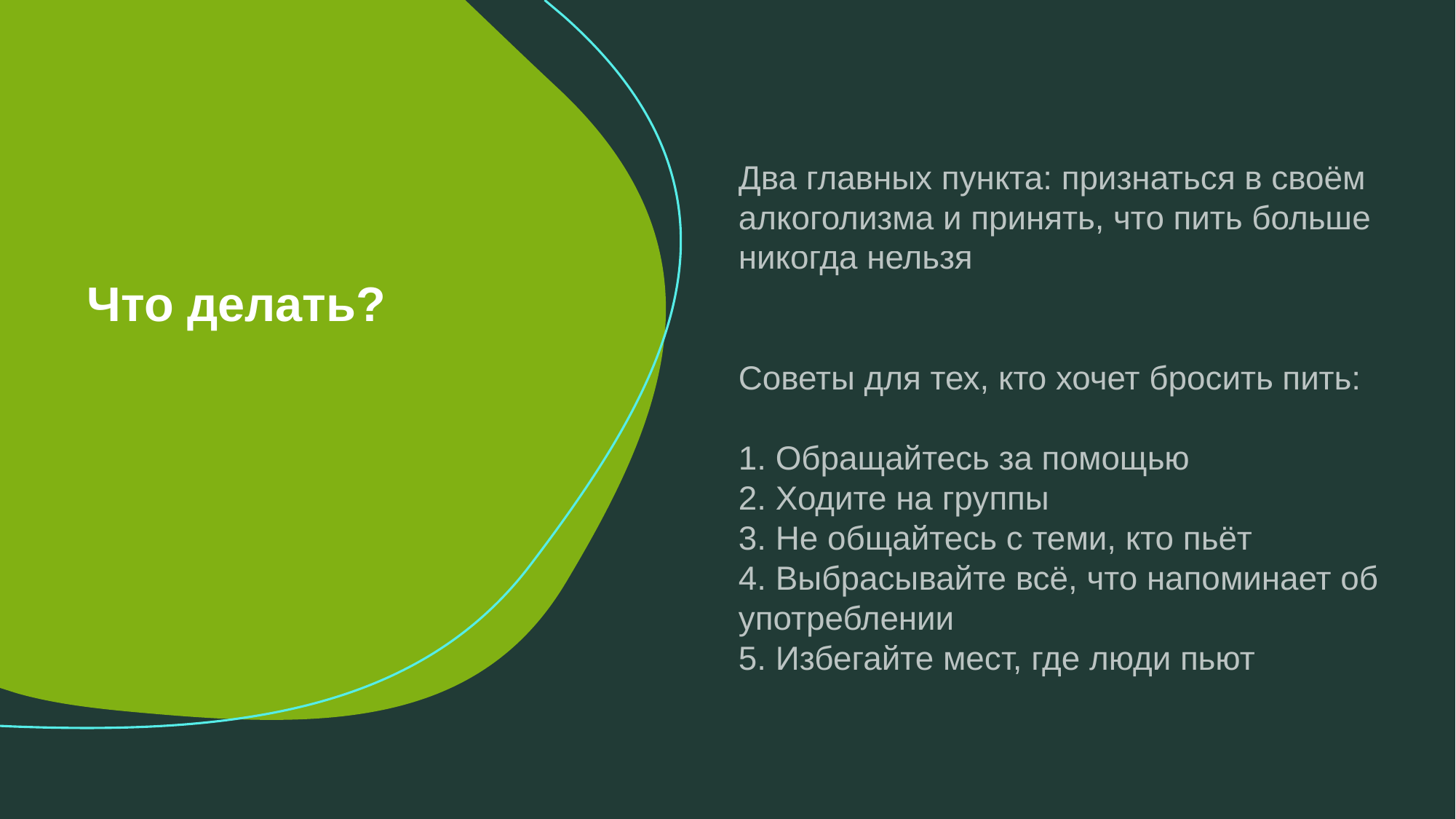

Два главных пункта: признаться в своём алкоголизма и принять, что пить больше никогда нельзя

Советы для тех, кто хочет бросить пить:
1. Обращайтесь за помощью
2. Ходите на группы
3. Не общайтесь с теми, кто пьёт
4. Выбрасывайте всё, что напоминает об употреблении
5. Избегайте мест, где люди пьют
# Что делать?